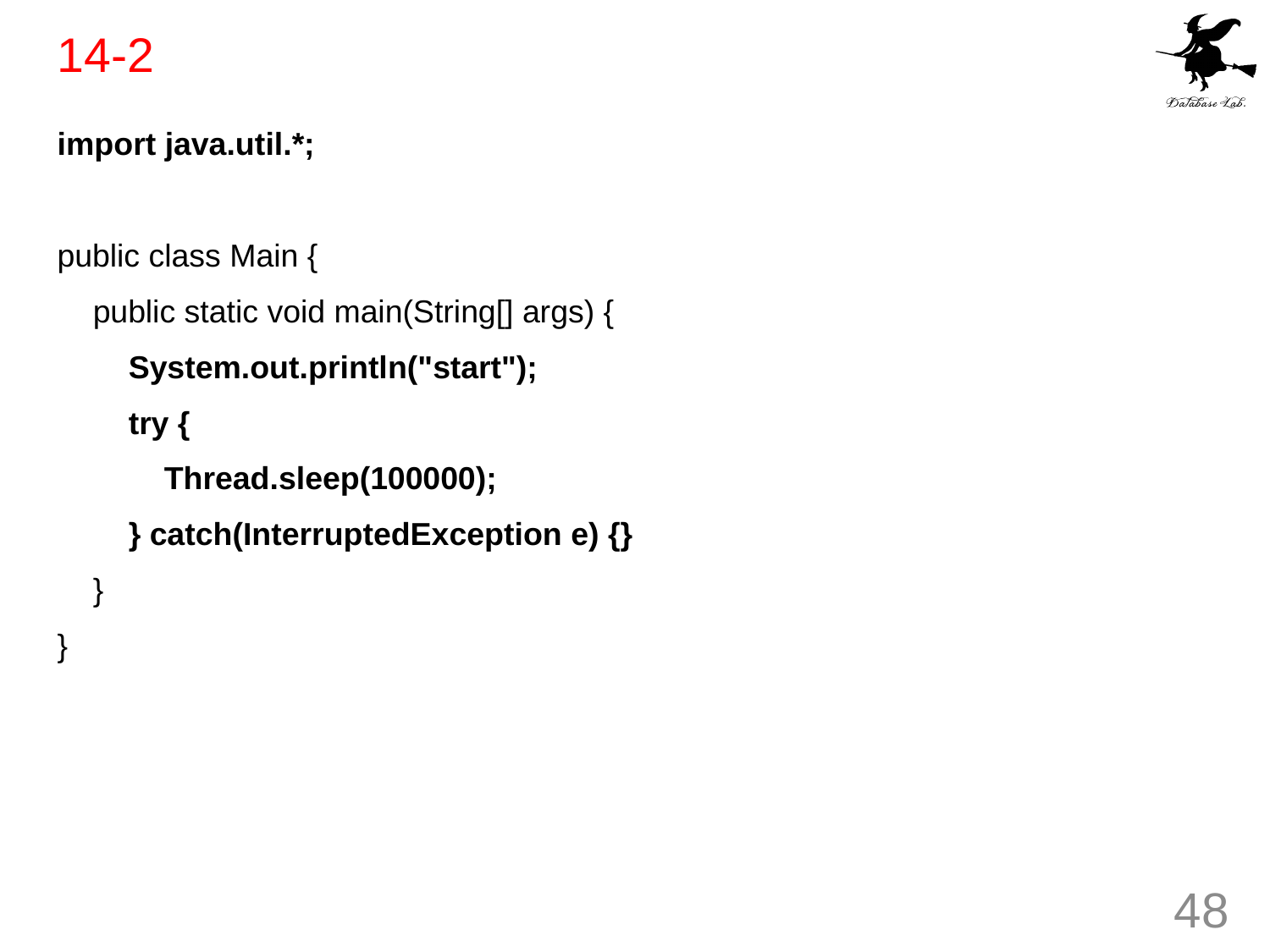

# 14-2
import java.util.*;

public class Main {
    public static void main(String[] args) {
        System.out.println("start");
        try {
            Thread.sleep(100000);
        } catch(InterruptedException e) {}
    }
}
48